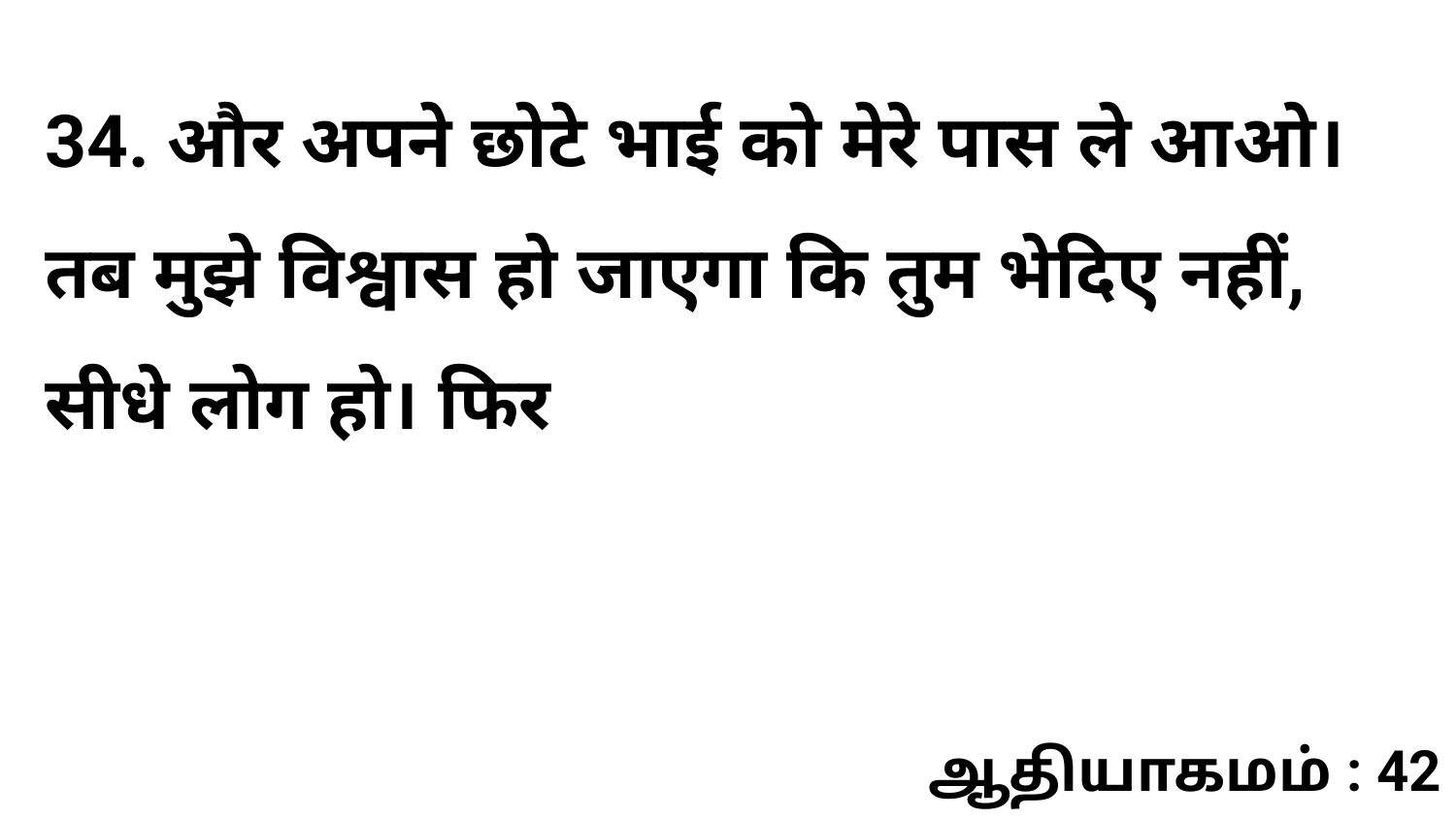

34. और अपने छोटे भाई को मेरे पास ले आओ। तब मुझे विश्वास हो जाएगा कि तुम भेदिए नहीं, सीधे लोग हो। फिर
ஆதியாகமம் : 42